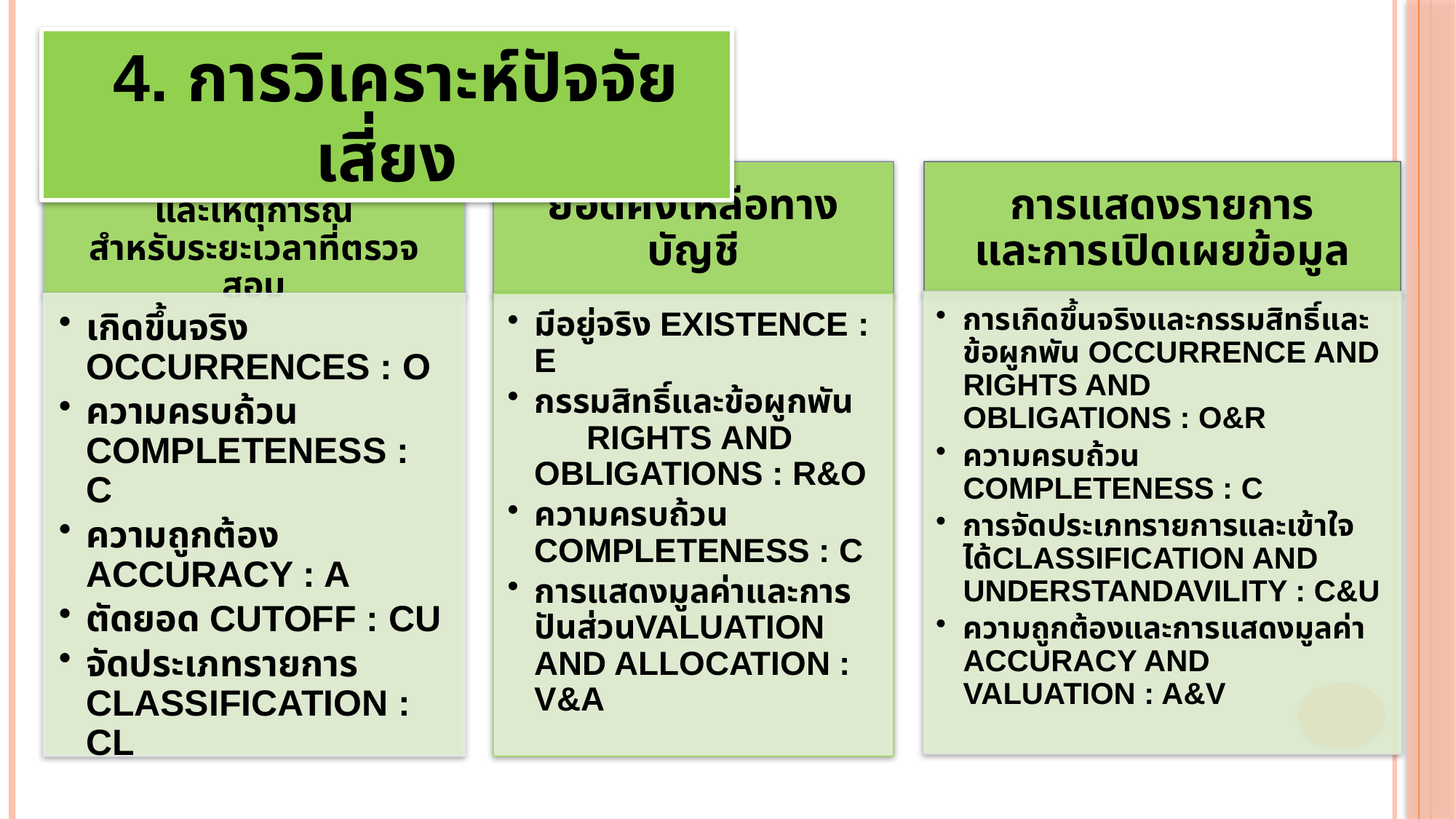

4. การวิเคราะห์ปัจจัยเสี่ยง

ประเภทของรายการ
และเหตุการณ์
สำหรับระยะเวลาที่ตรวจสอบ
เกิดขึ้นจริง OCCURRENCES : O
ความครบถ้วน COMPLETENESS : C
ความถูกต้อง ACCURACY : A
ตัดยอด CUTOFF : CU
จัดประเภทรายการ CLASSIFICATION : CL
ยอดคงเหลือทางบัญชี
มีอยู่จริง EXISTENCE : E
กรรมสิทธิ์และข้อผูกพัน         RIGHTS AND OBLIGATIONS : R&O
ความครบถ้วน COMPLETENESS : C
การแสดงมูลค่าและการปันส่วนVALUATION AND ALLOCATION : V&A
การแสดงรายการ
และการเปิดเผยข้อมูล
การเกิดขึ้นจริงและกรรมสิทธิ์และข้อผูกพัน OCCURRENCE AND RIGHTS AND OBLIGATIONS : O&R
ความครบถ้วน COMPLETENESS : C
การจัดประเภทรายการและเข้าใจได้CLASSIFICATION AND UNDERSTANDAVILITY : C&U
ความถูกต้องและการแสดงมูลค่า   ACCURACY AND VALUATION : A&V